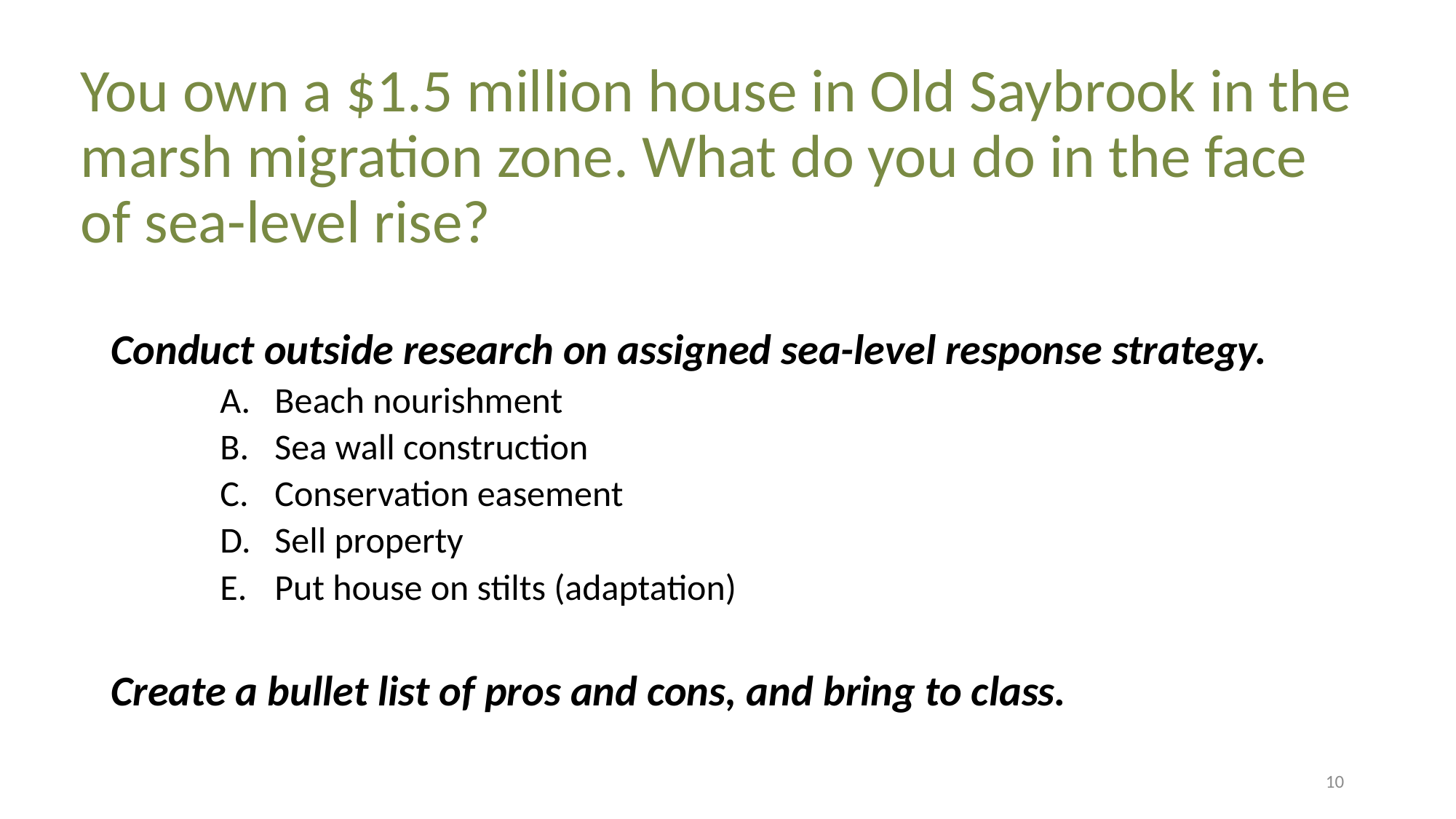

# You own a $1.5 million house in Old Saybrook in the marsh migration zone. What do you do in the face of sea-level rise?
Conduct outside research on assigned sea-level response strategy.
Beach nourishment
Sea wall construction
Conservation easement
Sell property
Put house on stilts (adaptation)

Create a bullet list of pros and cons, and bring to class.

10